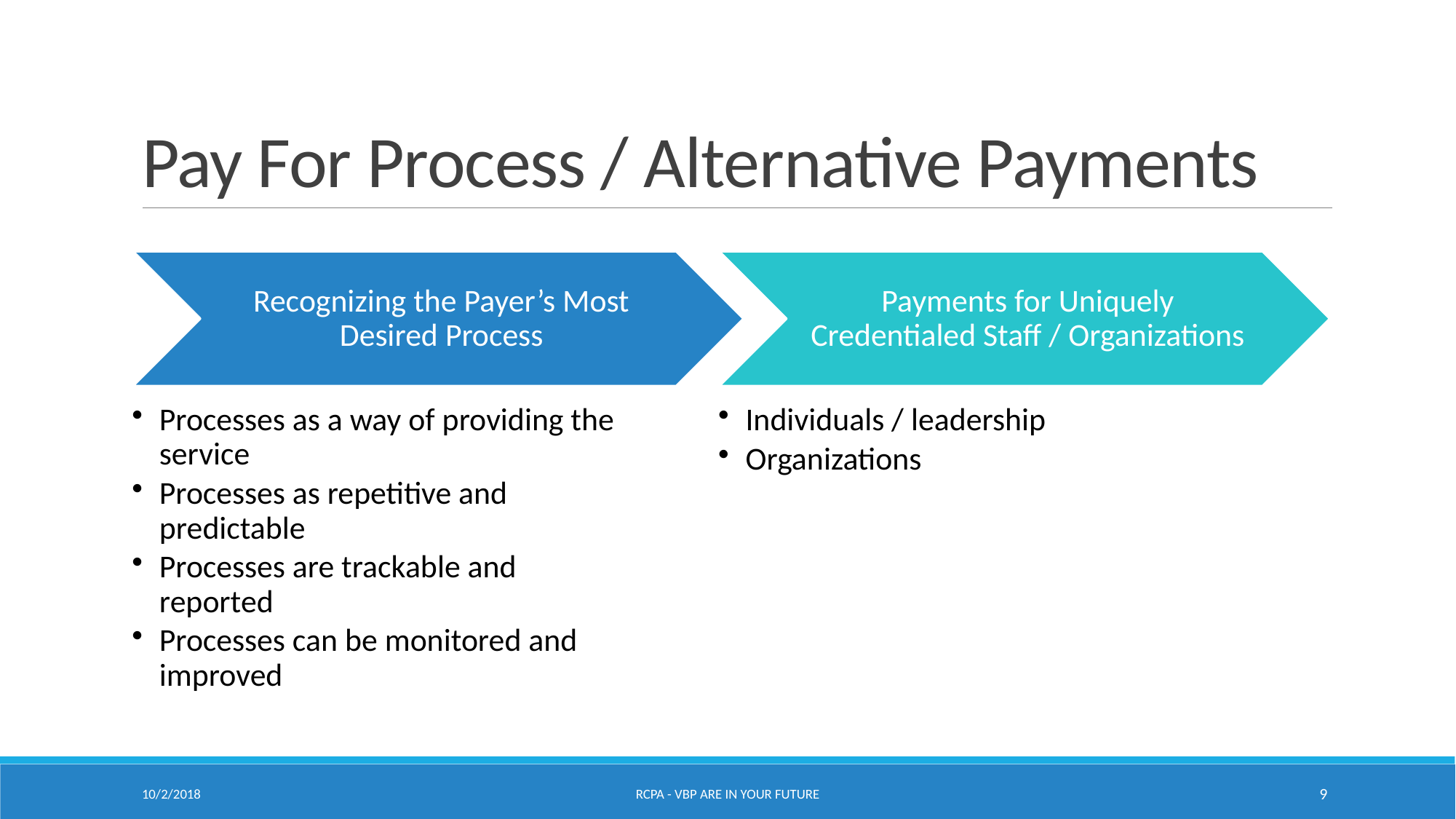

# Pay For Process / Alternative Payments
Recognizing the Payer’s Most Desired Process
Processes as a way of providing the service
Processes as repetitive and predictable
Processes are trackable and reported
Processes can be monitored and improved
Payments for Uniquely Credentialed Staff / Organizations
Individuals / leadership
Organizations
10/2/2018
RCPA - VBP ARE in Your Future
9